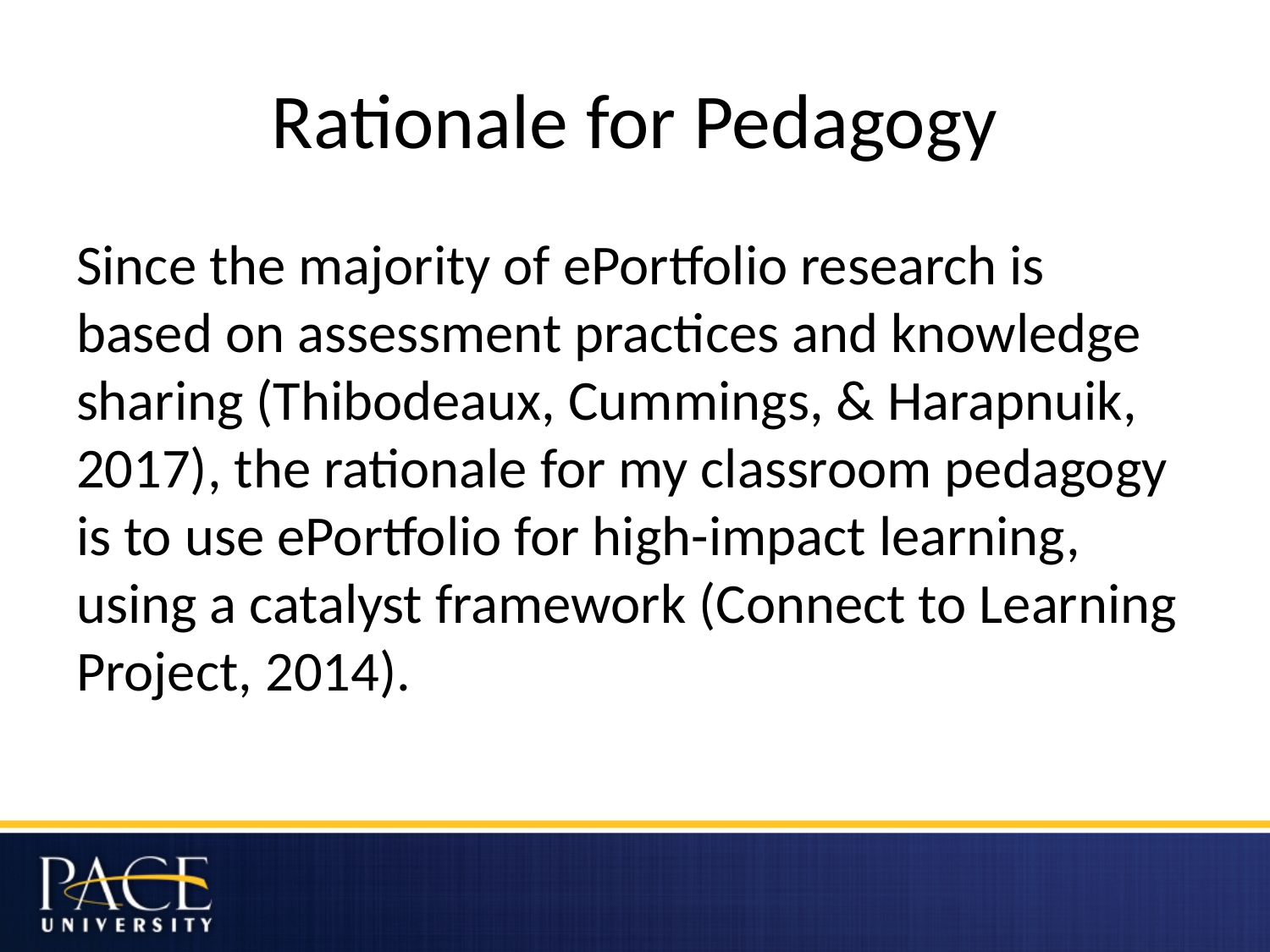

# Rationale for Pedagogy
Since the majority of ePortfolio research is based on assessment practices and knowledge sharing (Thibodeaux, Cummings, & Harapnuik, 2017), the rationale for my classroom pedagogy is to use ePortfolio for high-impact learning, using a catalyst framework (Connect to Learning Project, 2014).